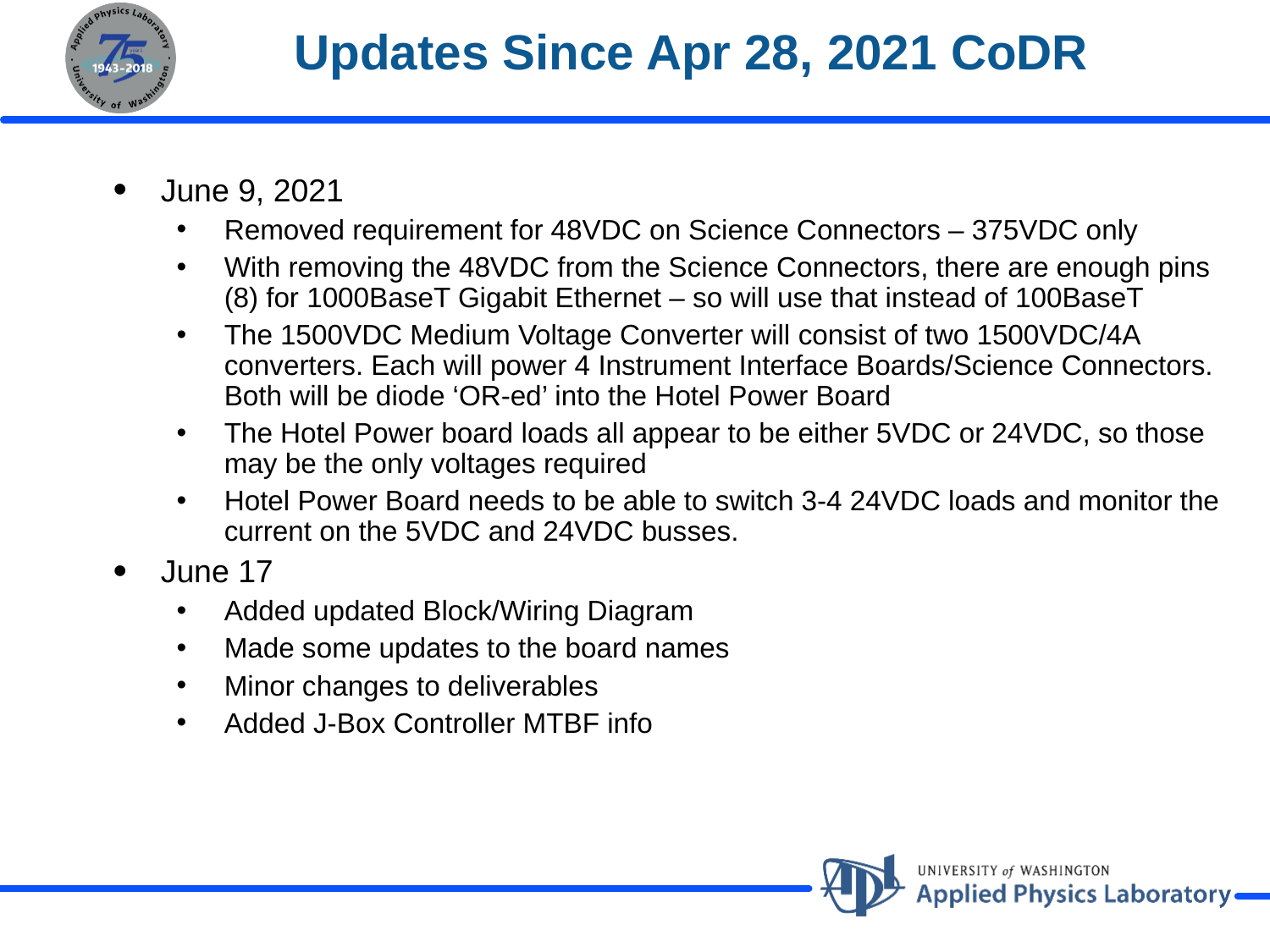

# Updates Since Apr 28, 2021 CoDR
June 9, 2021
Removed requirement for 48VDC on Science Connectors – 375VDC only
With removing the 48VDC from the Science Connectors, there are enough pins (8) for 1000BaseT Gigabit Ethernet – so will use that instead of 100BaseT
The 1500VDC Medium Voltage Converter will consist of two 1500VDC/4A converters. Each will power 4 Instrument Interface Boards/Science Connectors. Both will be diode ‘OR-ed’ into the Hotel Power Board
The Hotel Power board loads all appear to be either 5VDC or 24VDC, so those may be the only voltages required
Hotel Power Board needs to be able to switch 3-4 24VDC loads and monitor the current on the 5VDC and 24VDC busses.
June 17
Added updated Block/Wiring Diagram
Made some updates to the board names
Minor changes to deliverables
Added J-Box Controller MTBF info